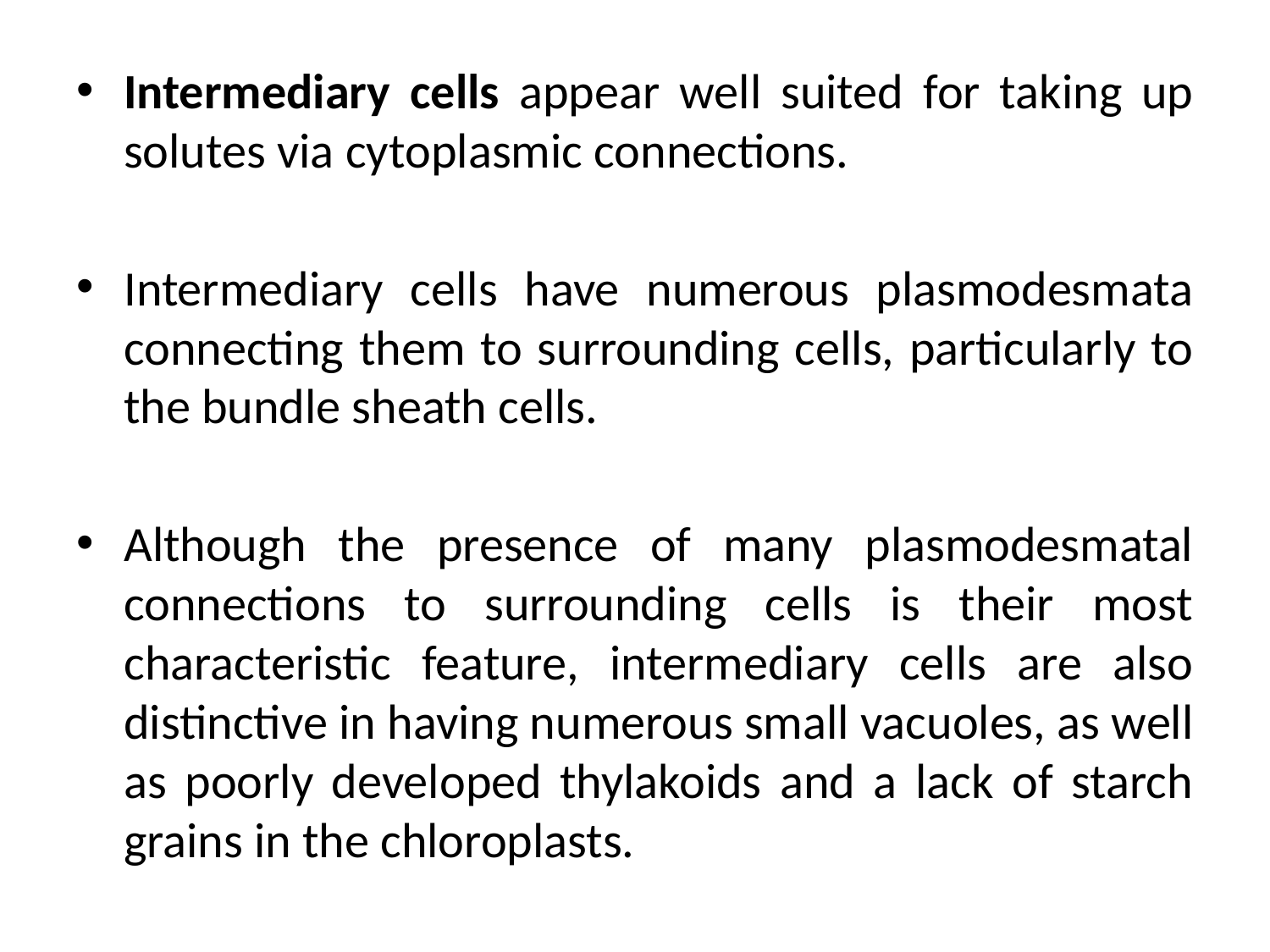

Intermediary cells appear well suited for taking up solutes via cytoplasmic connections.

Intermediary cells have numerous plasmodesmata connecting them to surrounding cells, particularly to the bundle sheath cells.

Although the presence of many plasmodesmatal connections to surrounding cells is their most characteristic feature, intermediary cells are also distinctive in having numerous small vacuoles, as well as poorly developed thylakoids and a lack of starch grains in the chloroplasts.